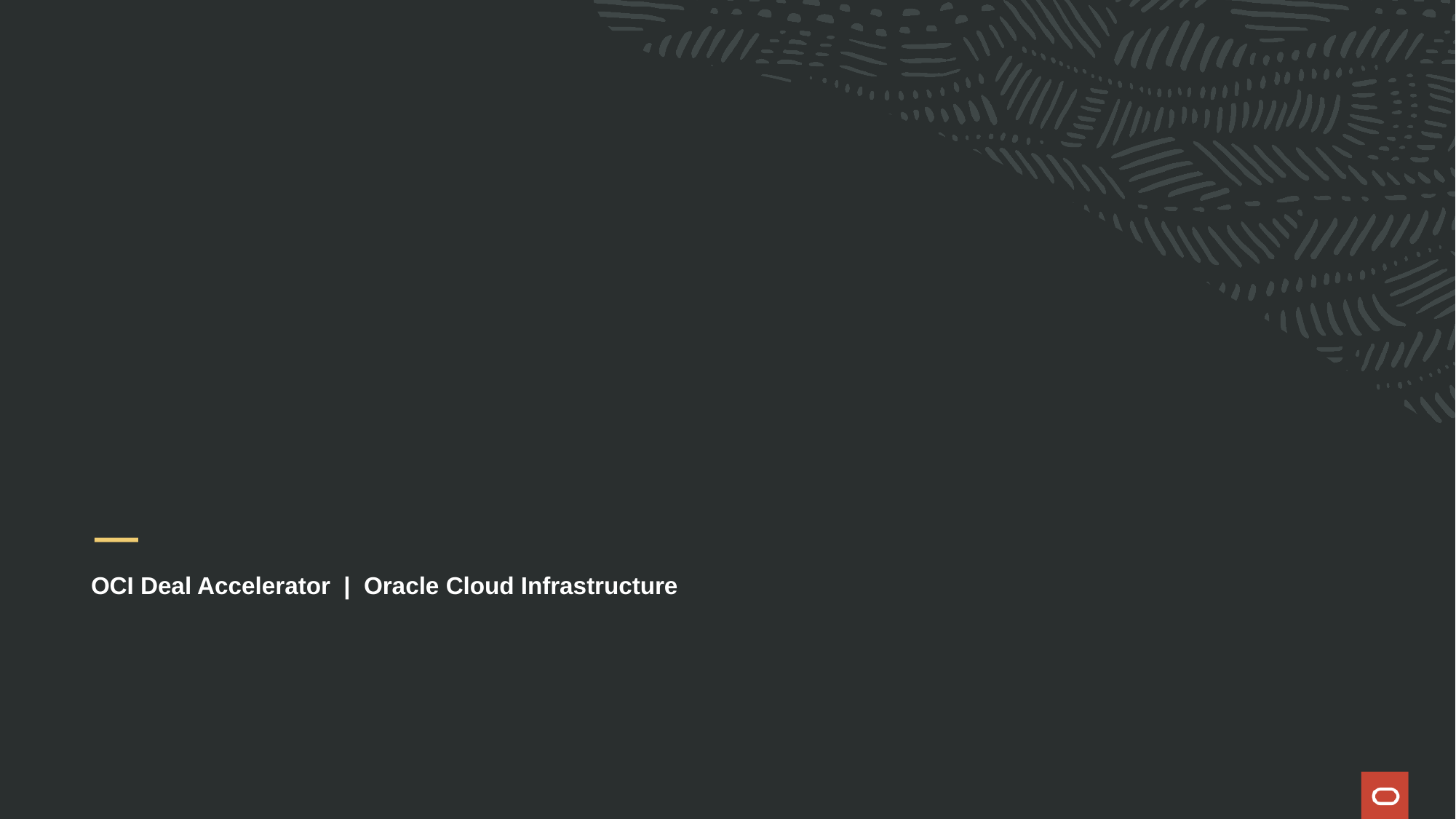

#
OCI Deal Accelerator  |  Oracle Cloud Infrastructure